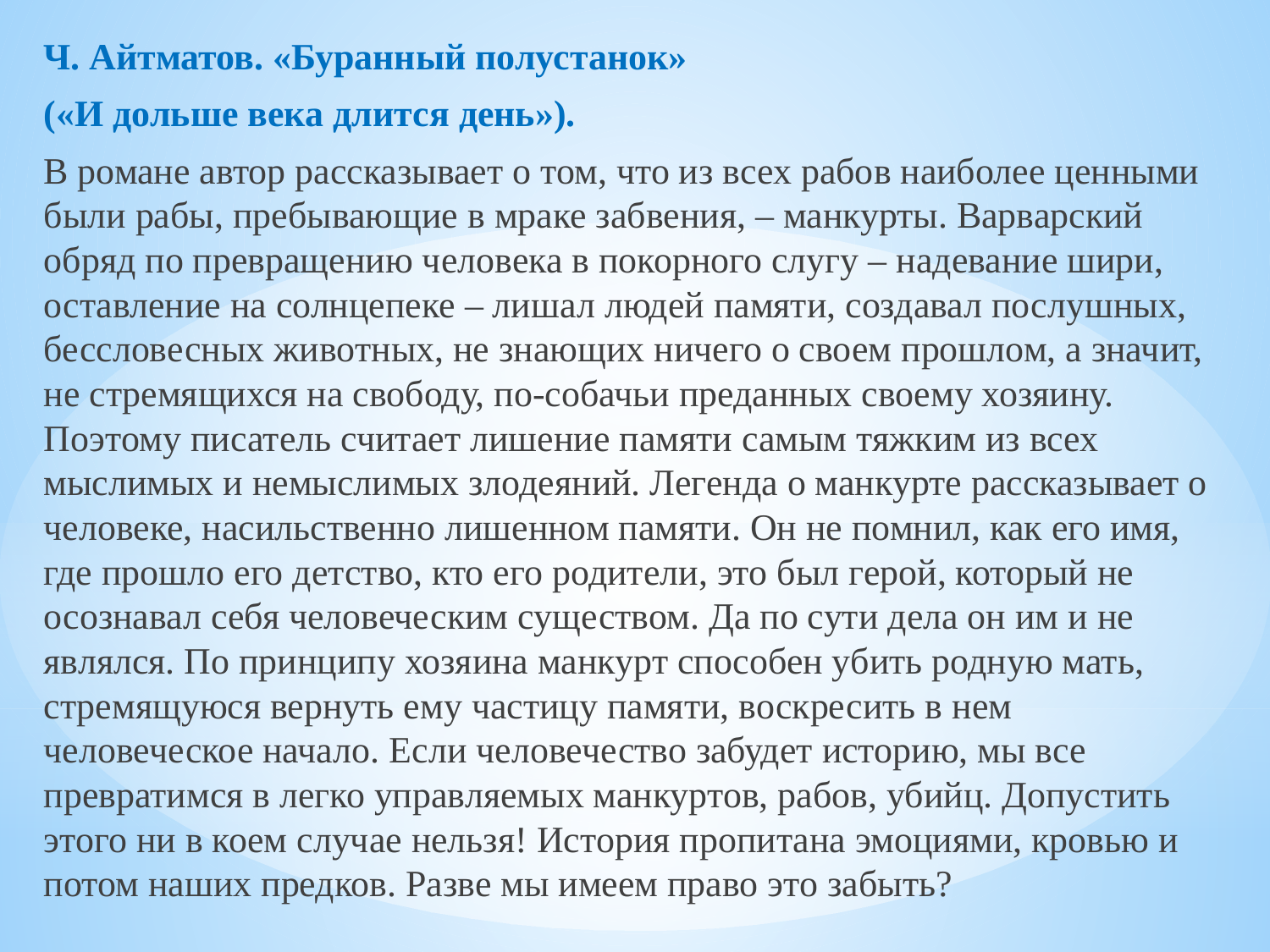

Ч. Айтматов. «Буранный полустанок»
(«И дольше века длится день»).
В романе автор рассказывает о том, что из всех рабов наиболее ценными были рабы, пребывающие в мраке забвения, – манкурты. Варварский обряд по превращению человека в покорного слугу – надевание шири, оставление на солнцепеке – лишал людей памяти, создавал послушных, бессловесных животных, не знающих ничего о своем прошлом, а значит, не стремящихся на свободу, по-собачьи преданных своему хозяину. Поэтому писатель считает лишение памяти самым тяжким из всех мыслимых и немыслимых злодеяний. Легенда о манкурте рассказывает о человеке, насильственно лишенном памяти. Он не помнил, как его имя, где прошло его детство, кто его родители, это был герой, который не осознавал себя человеческим существом. Да по сути дела он им и не являлся. По принципу хозяина манкурт способен убить родную мать, стремящуюся вернуть ему частицу памяти, воскресить в нем человеческое начало. Если человечество забудет историю, мы все превратимся в легко управляемых манкуртов, рабов, убийц. Допустить этого ни в коем случае нельзя! История пропитана эмоциями, кровью и потом наших предков. Разве мы имеем право это забыть?

#